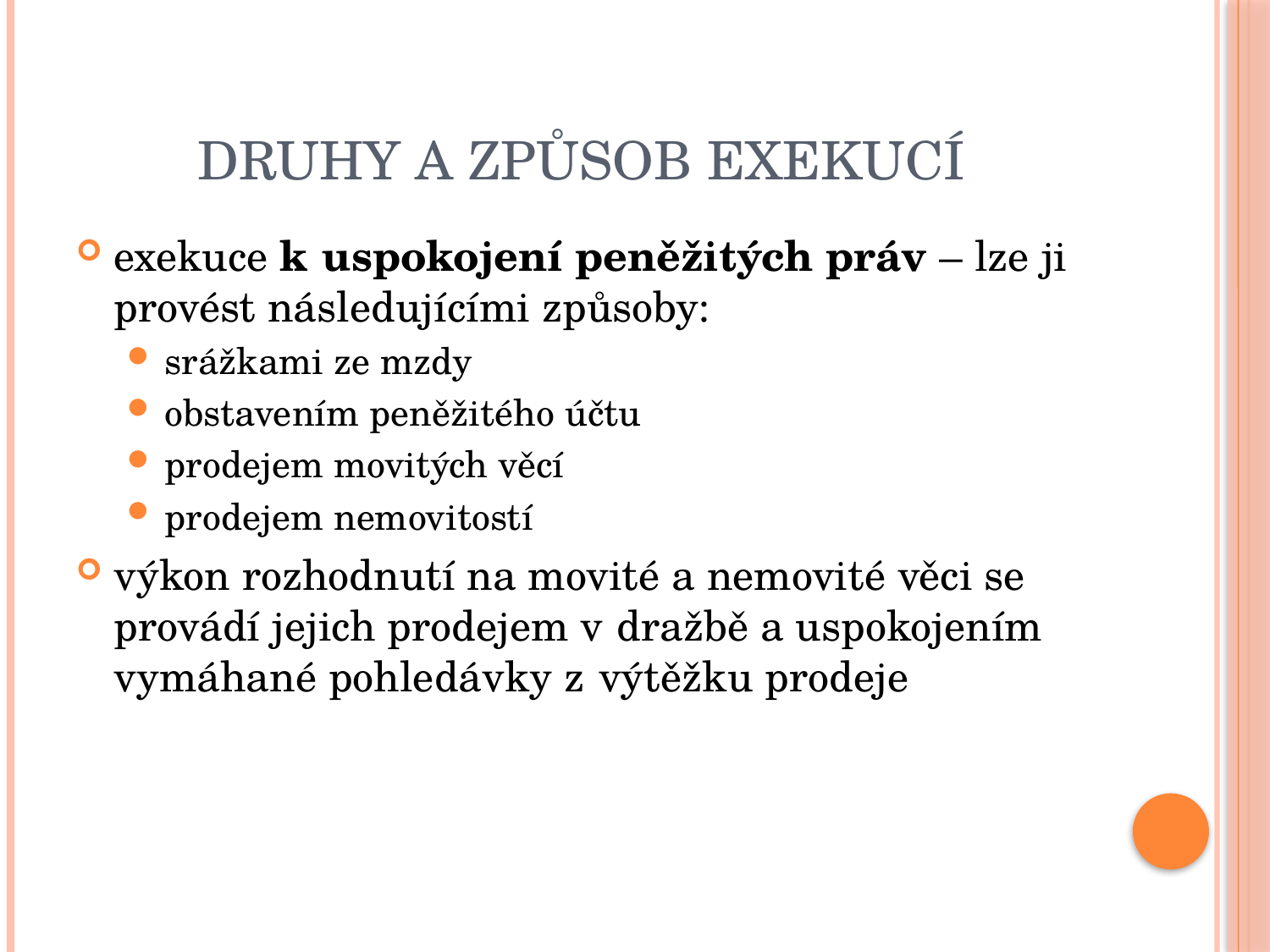

# Druhy a způsob exekucí
exekuce k uspokojení peněžitých práv – lze ji provést následujícími způsoby:
srážkami ze mzdy
obstavením peněžitého účtu
prodejem movitých věcí
prodejem nemovitostí
výkon rozhodnutí na movité a nemovité věci se provádí jejich prodejem v dražbě a uspokojením vymáhané pohledávky z výtěžku prodeje